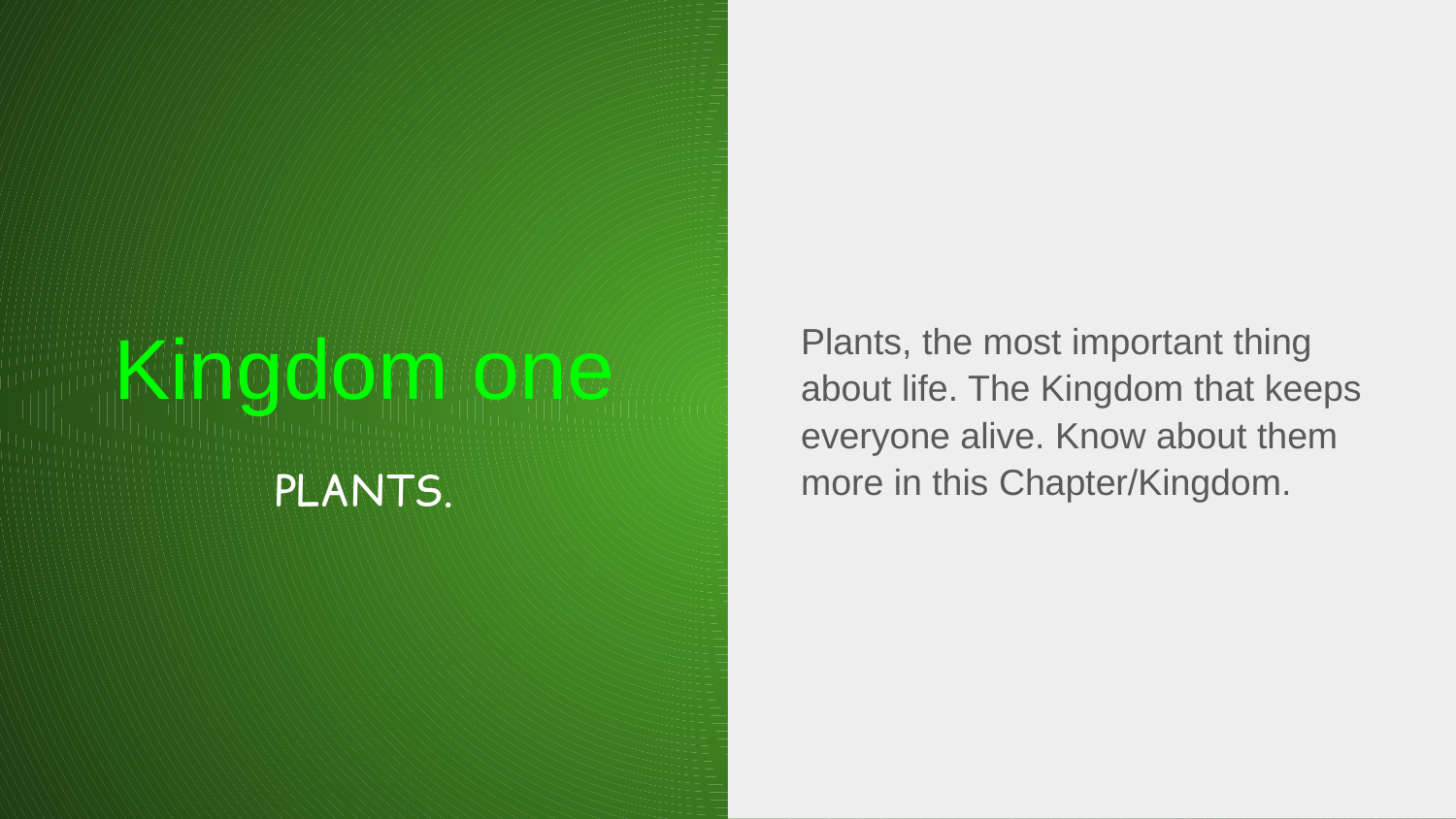

Plants, the most important thing about life. The Kingdom that keeps everyone alive. Know about them more in this Chapter/Kingdom.
# Kingdom one
PLANTS.